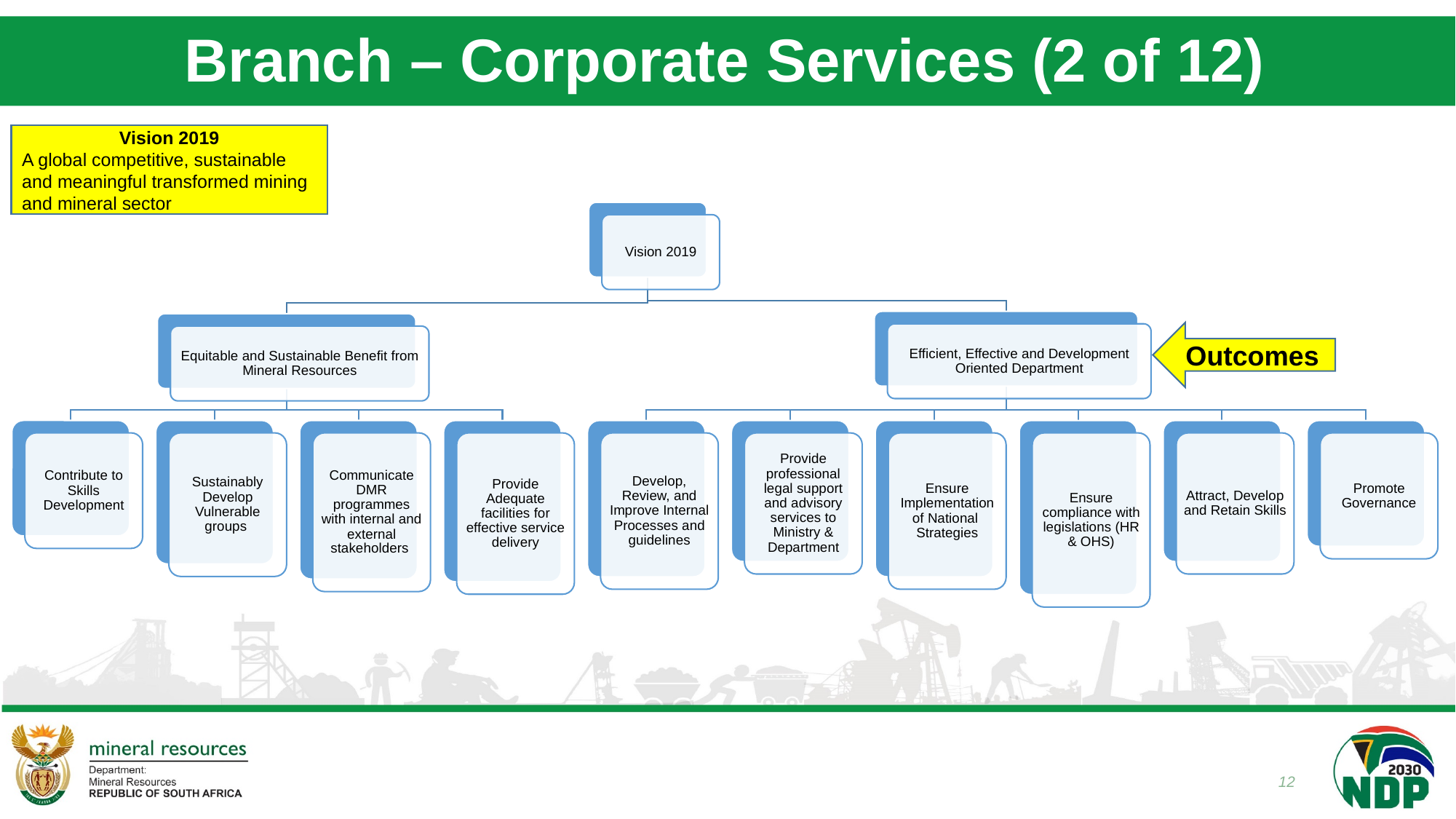

# Branch – Corporate Services (2 of 12)
Vision 2019
Equitable and Sustainable Benefit from Mineral Resources
Contribute to Skills Development
Sustainably Develop Vulnerable groups
Communicate DMR programmes with internal and external stakeholders
Provide Adequate facilities for effective service delivery
Efficient, Effective and Development Oriented Department
Develop, Review, and Improve Internal Processes and guidelines
Provide professional legal support and advisory services to Ministry & Department
Ensure Implementation of National  Strategies
Ensure compliance with legislations (HR & OHS)
Attract, Develop and Retain Skills
Promote Governance
Vision 2019
A global competitive, sustainable and meaningful transformed mining and mineral sector
Outcomes
12